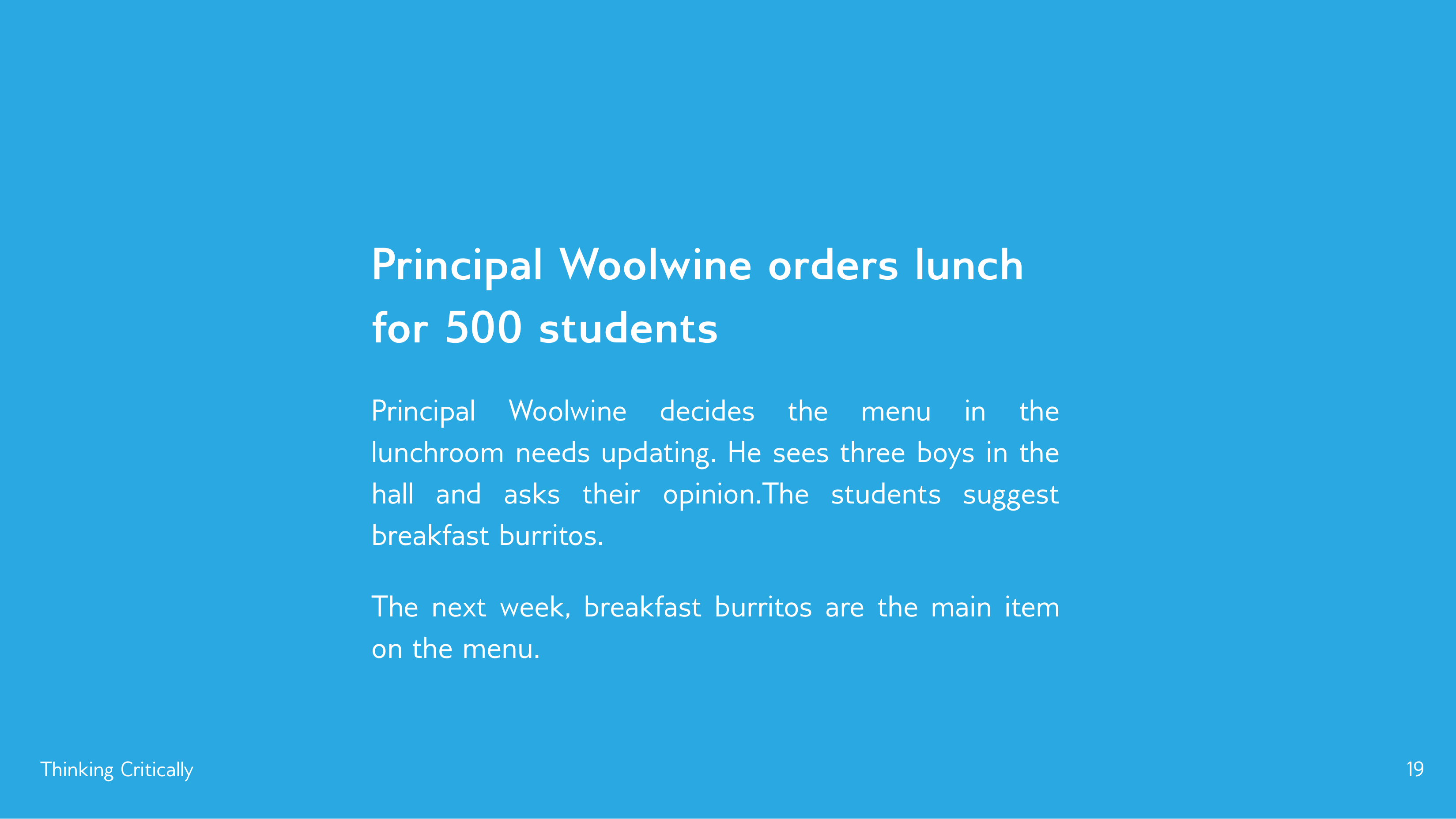

# Principal Woolwine orders lunch for 500 students
Principal Woolwine decides the menu in the lunchroom needs updating. He sees three boys in the hall and asks their opinion.The students suggest breakfast burritos.

The next week, breakfast burritos are the main item on the menu.
Thinking Critically
19